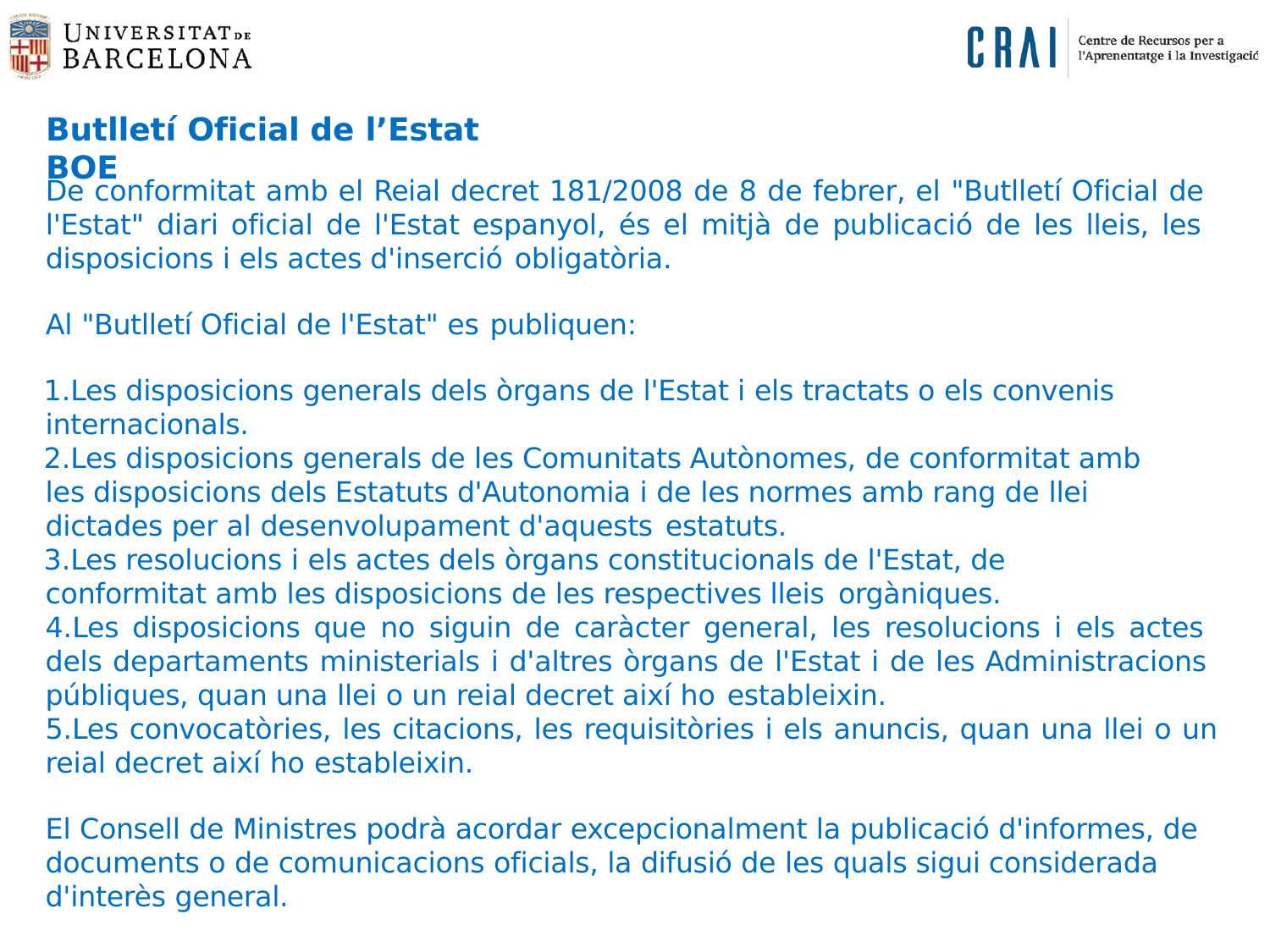

# Butlletí Oficial de l’Estat BOE
De conformitat amb el Reial decret 181/2008 de 8 de febrer, el "Butlletí Oficial de  l'Estat" diari oficial de l'Estat espanyol, és el mitjà de publicació de les lleis, les  disposicions i els actes d'inserció obligatòria.

Al "Butlletí Oficial de l'Estat" es publiquen:

Les disposicions generals dels òrgans de l'Estat i els tractats o els convenis  internacionals.
Les disposicions generals de les Comunitats Autònomes, de conformitat amb  les disposicions dels Estatuts d'Autonomia i de les normes amb rang de llei  dictades per al desenvolupament d'aquests estatuts.
Les resolucions i els actes dels òrgans constitucionals de l'Estat, de conformitat amb les disposicions de les respectives lleis orgàniques.
Les disposicions que no siguin de caràcter general, les resolucions i els actes  dels departaments ministerials i d'altres òrgans de l'Estat i de les Administracions  públiques, quan una llei o un reial decret així ho estableixin.
Les convocatòries, les citacions, les requisitòries i els anuncis, quan una llei o un reial decret així ho estableixin.

El Consell de Ministres podrà acordar excepcionalment la publicació d'informes, de  documents o de comunicacions oficials, la difusió de les quals sigui considerada  d'interès general.